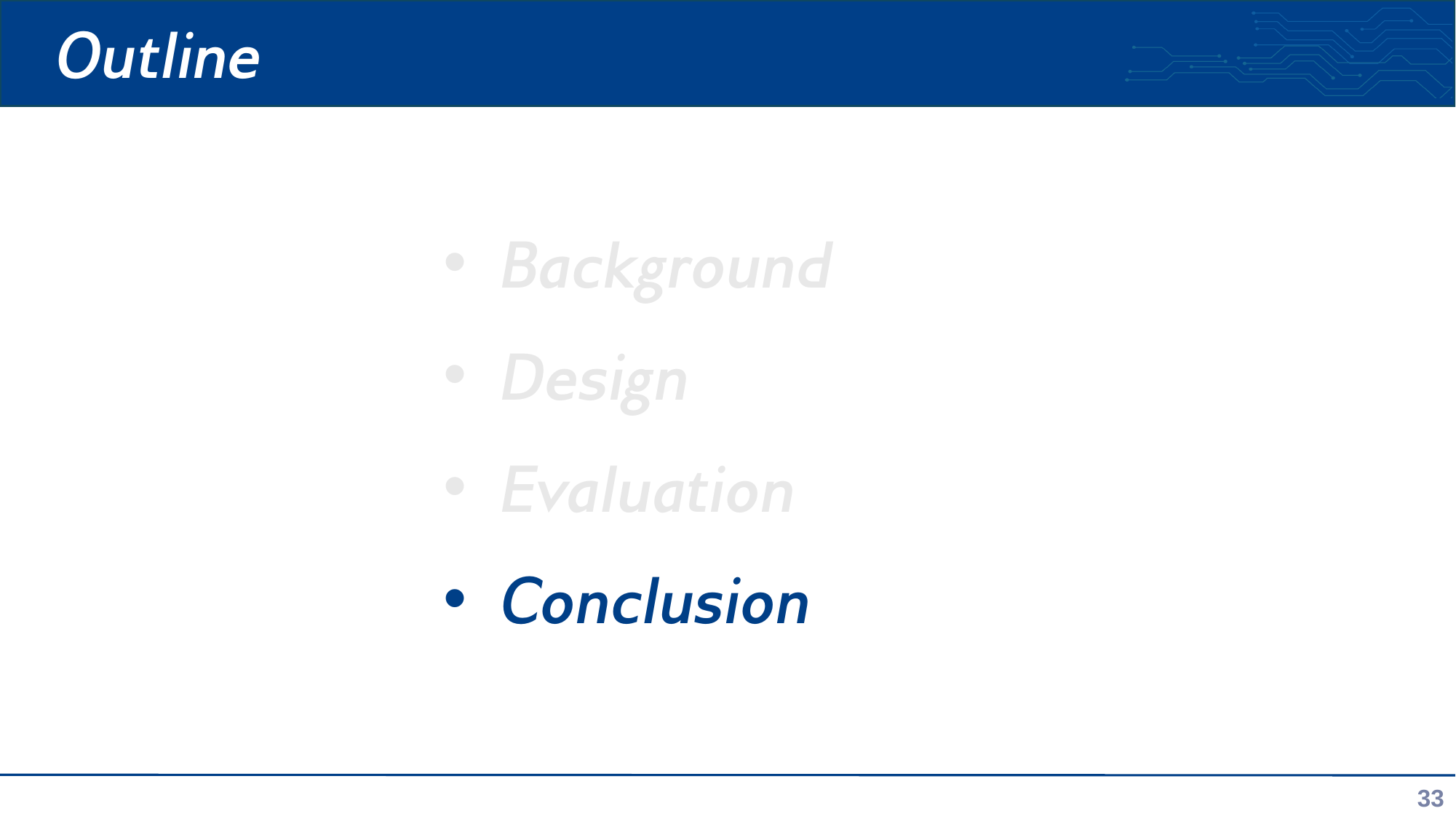

# Outline
Background
Design
Evaluation
Conclusion
33